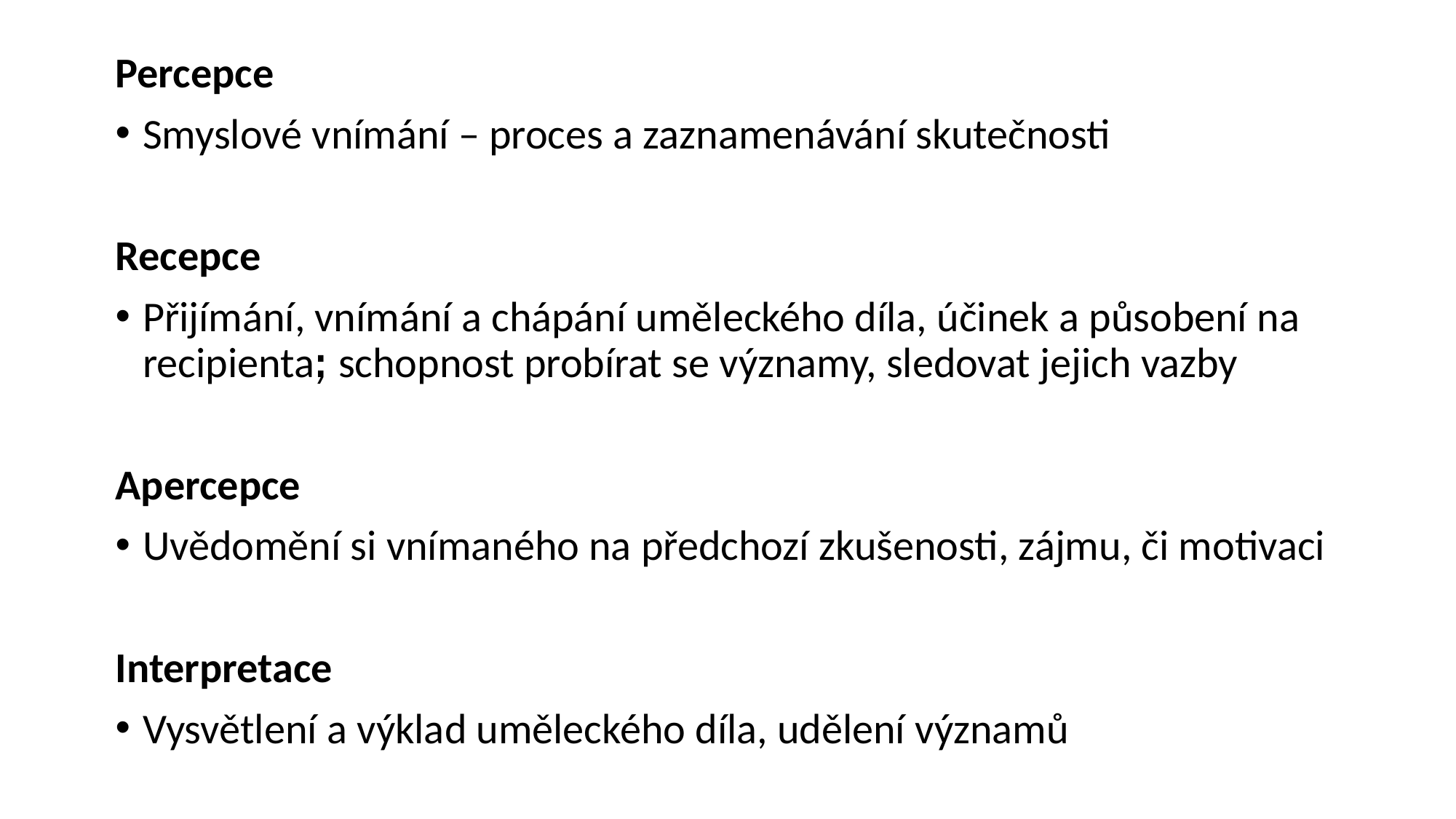

Percepce
Smyslové vnímání – proces a zaznamenávání skutečnosti

Recepce
Přijímání, vnímání a chápání uměleckého díla, účinek a působení na recipientaꓼ schopnost probírat se významy, sledovat jejich vazby

Apercepce
Uvědomění si vnímaného na předchozí zkušenosti, zájmu, či motivaci

Interpretace
Vysvětlení a výklad uměleckého díla, udělení významů